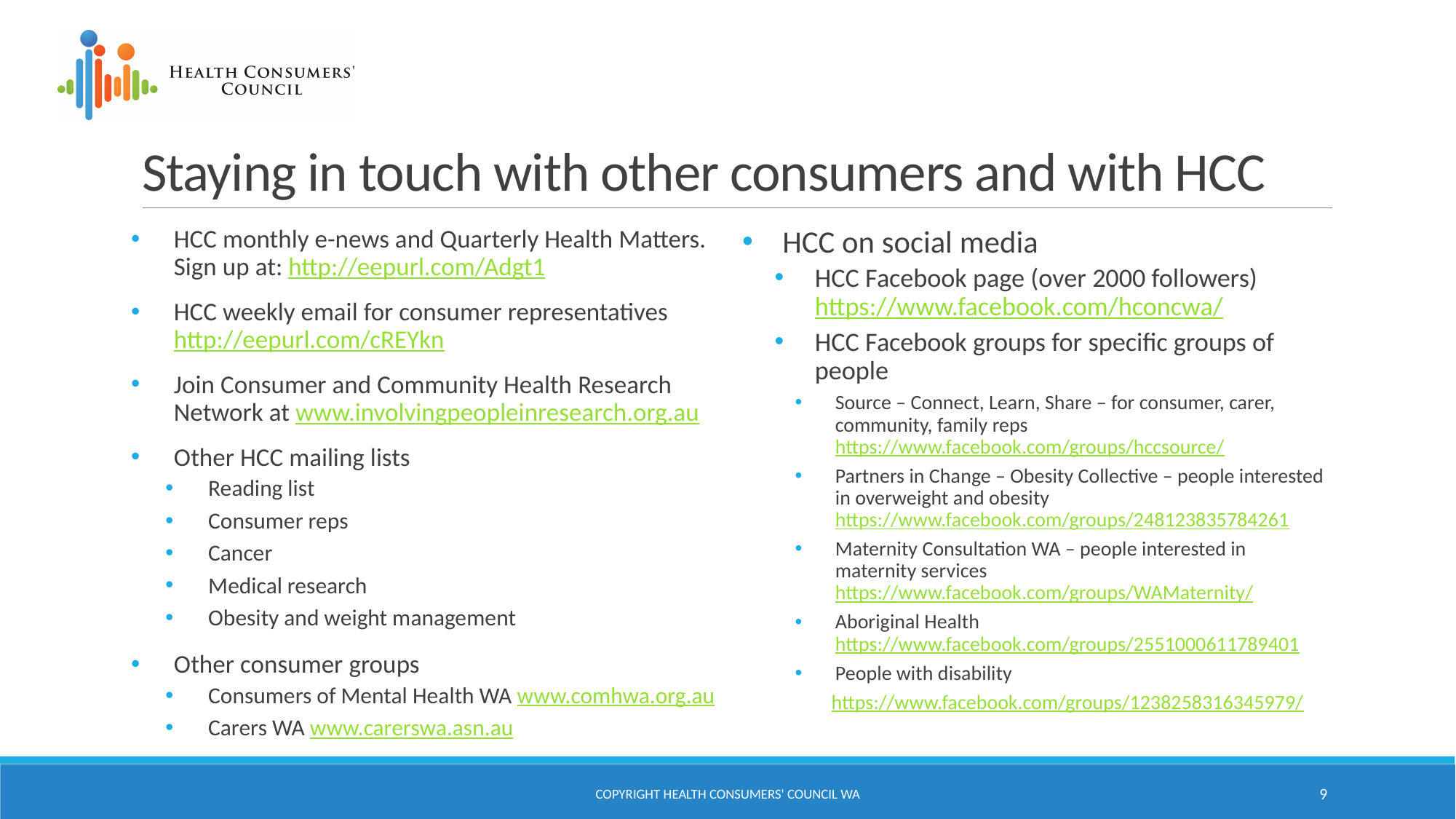

# Staying in touch with other consumers and with HCC
HCC monthly e-news and Quarterly Health Matters. Sign up at: http://eepurl.com/Adgt1
HCC weekly email for consumer representatives http://eepurl.com/cREYkn
Join Consumer and Community Health Research Network at www.involvingpeopleinresearch.org.au
Other HCC mailing lists
Reading list
Consumer reps
Cancer
Medical research
Obesity and weight management
Other consumer groups
Consumers of Mental Health WA www.comhwa.org.au
Carers WA www.carerswa.asn.au
HCC on social media
HCC Facebook page (over 2000 followers) https://www.facebook.com/hconcwa/
HCC Facebook groups for specific groups of people
Source – Connect, Learn, Share – for consumer, carer, community, family reps https://www.facebook.com/groups/hccsource/
Partners in Change – Obesity Collective – people interested in overweight and obesity https://www.facebook.com/groups/248123835784261
Maternity Consultation WA – people interested in maternity services https://www.facebook.com/groups/WAMaternity/
Aboriginal Health https://www.facebook.com/groups/2551000611789401
People with disability
	https://www.facebook.com/groups/1238258316345979/

Copyright Health Consumers' Council WA
9